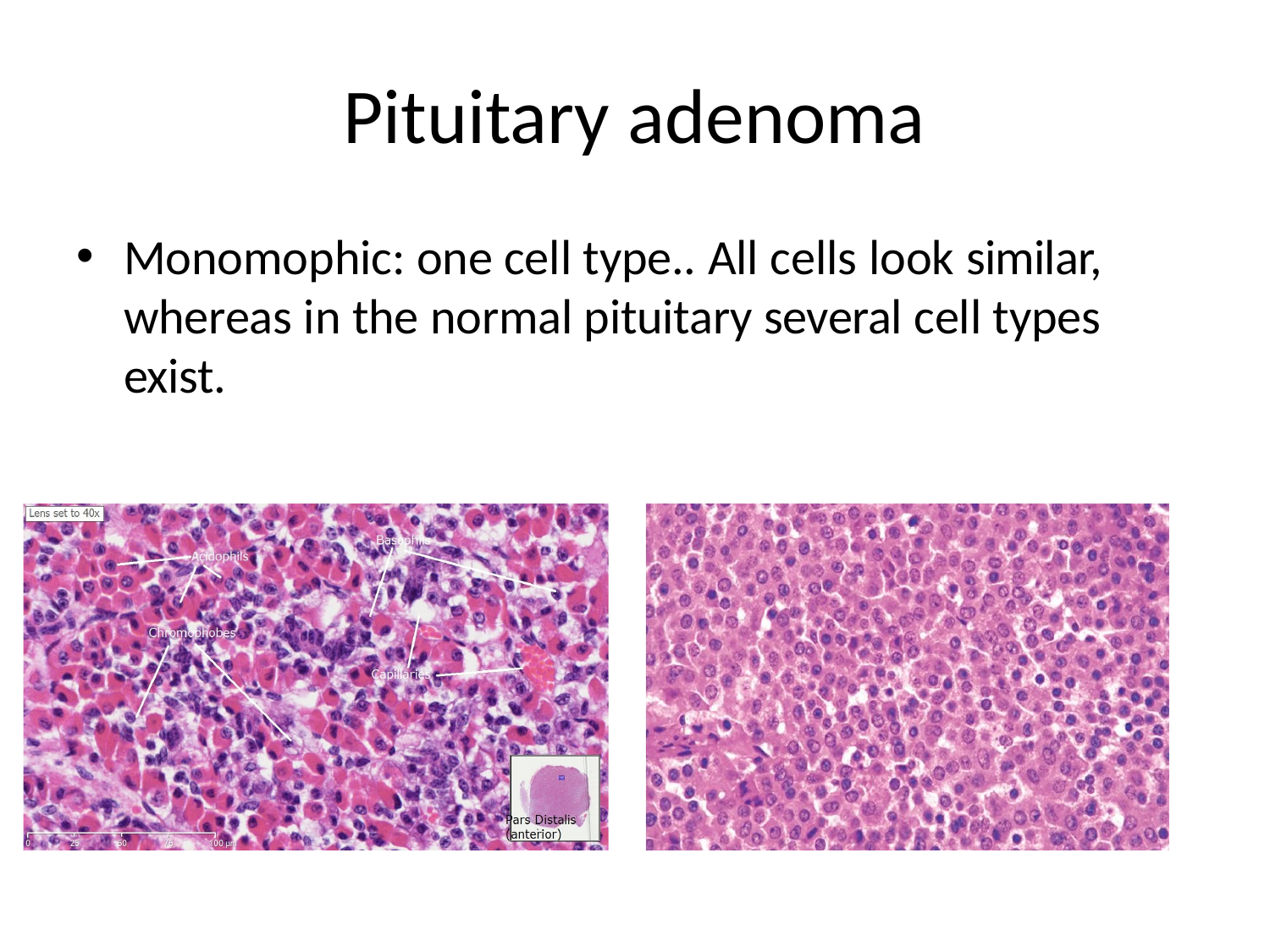

# Pituitary adenoma
Monomophic: one cell type.. All cells look similar,  whereas in the normal pituitary several cell types  exist.